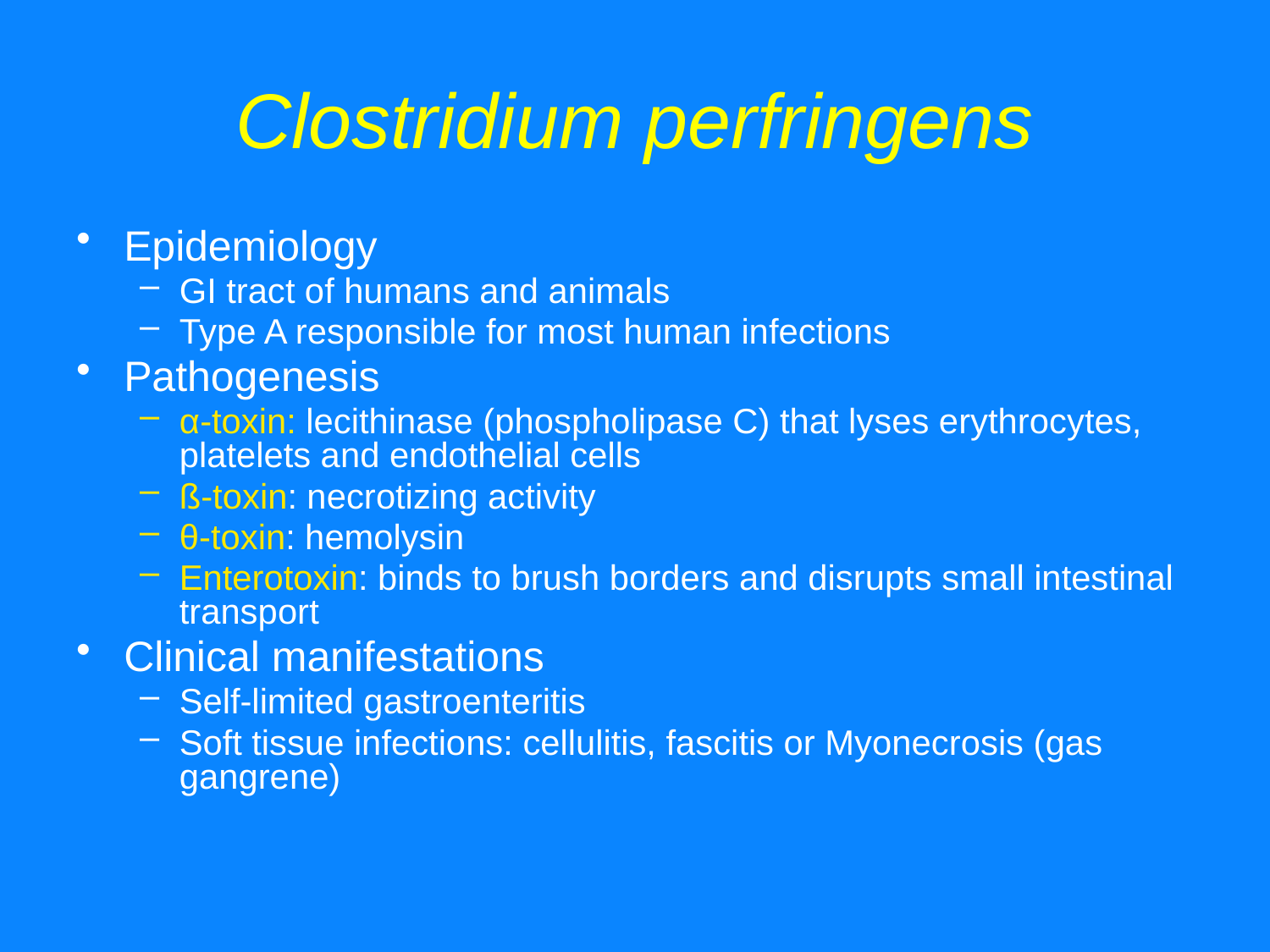

# Clostridium perfringens
Epidemiology
GI tract of humans and animals
Type A responsible for most human infections
Pathogenesis
α-toxin: lecithinase (phospholipase C) that lyses erythrocytes, platelets and endothelial cells
ß-toxin: necrotizing activity
θ-toxin: hemolysin
Enterotoxin: binds to brush borders and disrupts small intestinal transport
Clinical manifestations
Self-limited gastroenteritis
Soft tissue infections: cellulitis, fascitis or Myonecrosis (gas gangrene)